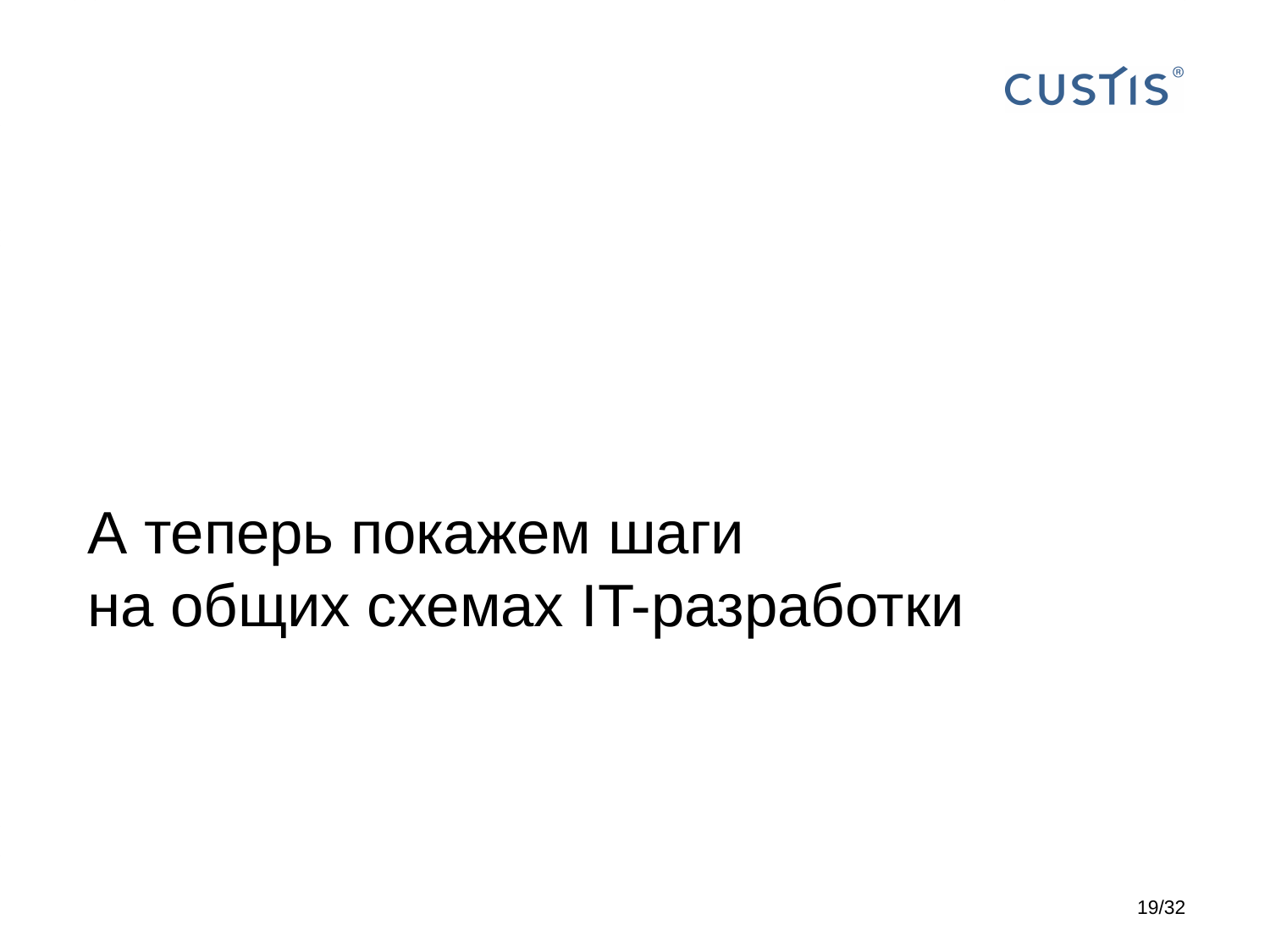

# А теперь покажем шаги на общих схемах IT-разработки
19/32